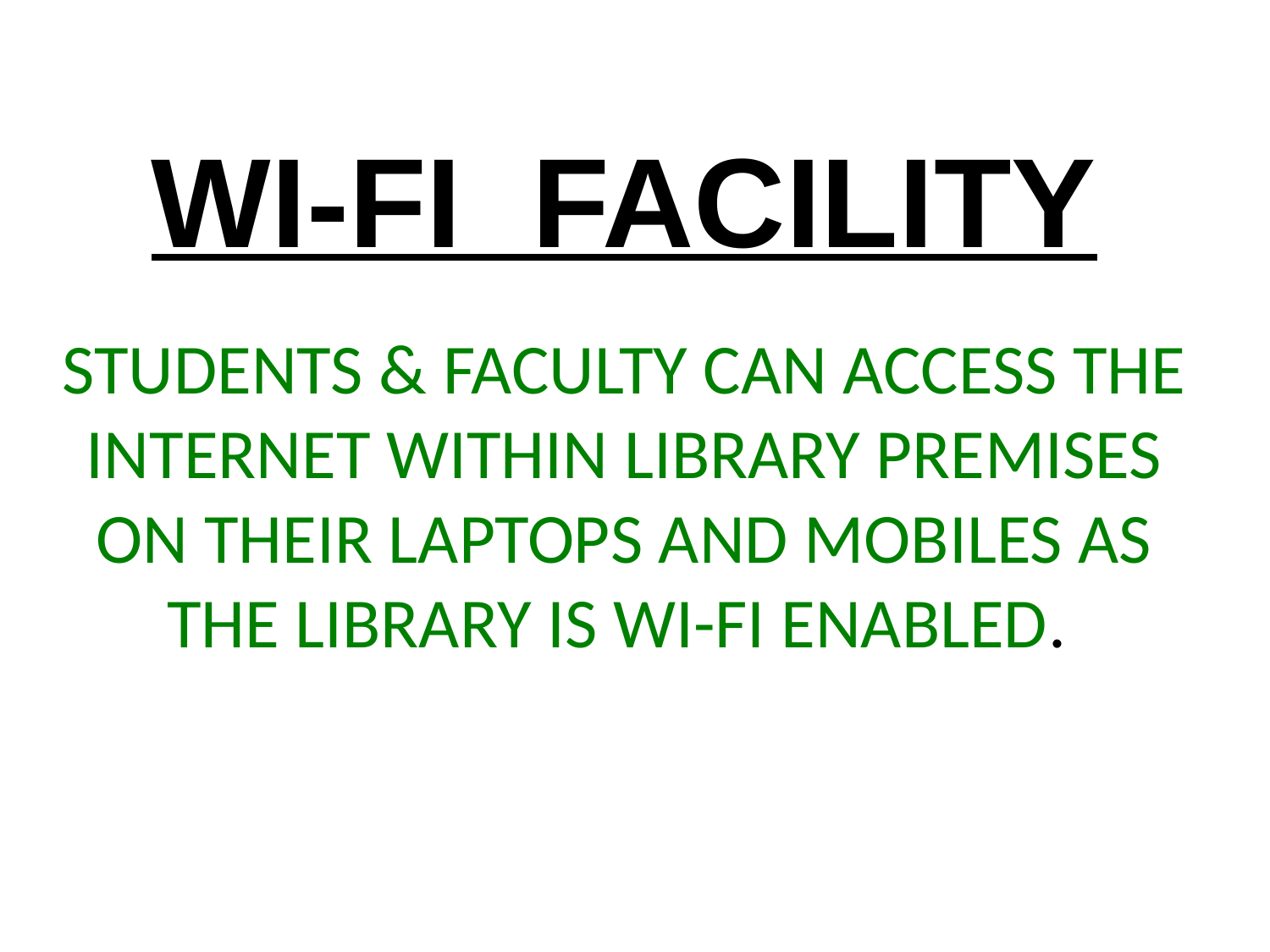

# WI-FI  FACILITY STUDENTS & FACULTY CAN ACCESS THE INTERNET WITHIN LIBRARY PREMISES ON THEIR LAPTOPS AND MOBILES AS THE LIBRARY IS WI-FI ENABLED.